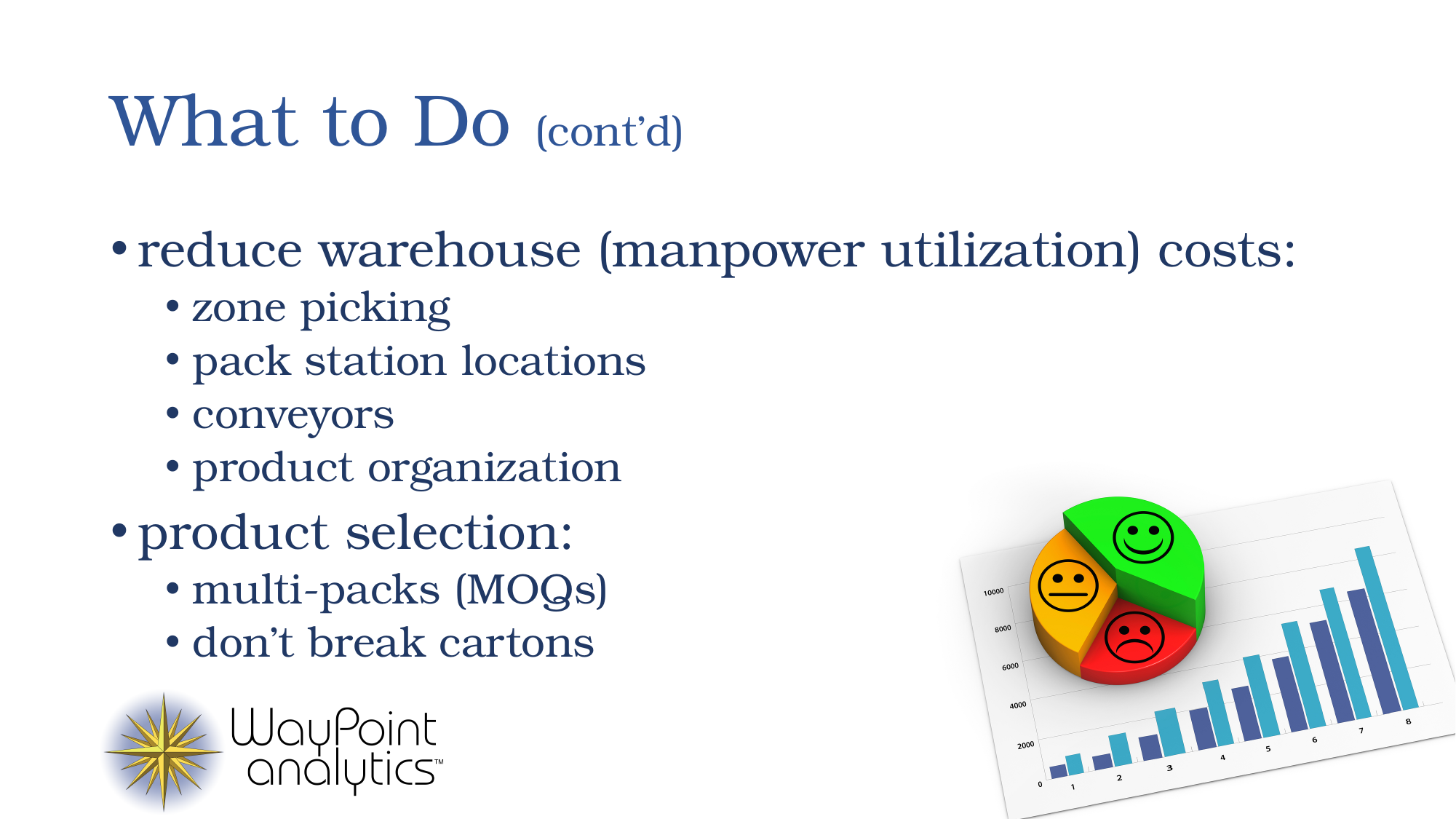

# What to Do (cont’d)
reduce warehouse (manpower utilization) costs:
zone picking
pack station locations
conveyors
product organization
product selection:
multi-packs (MOQs)
don’t break cartons